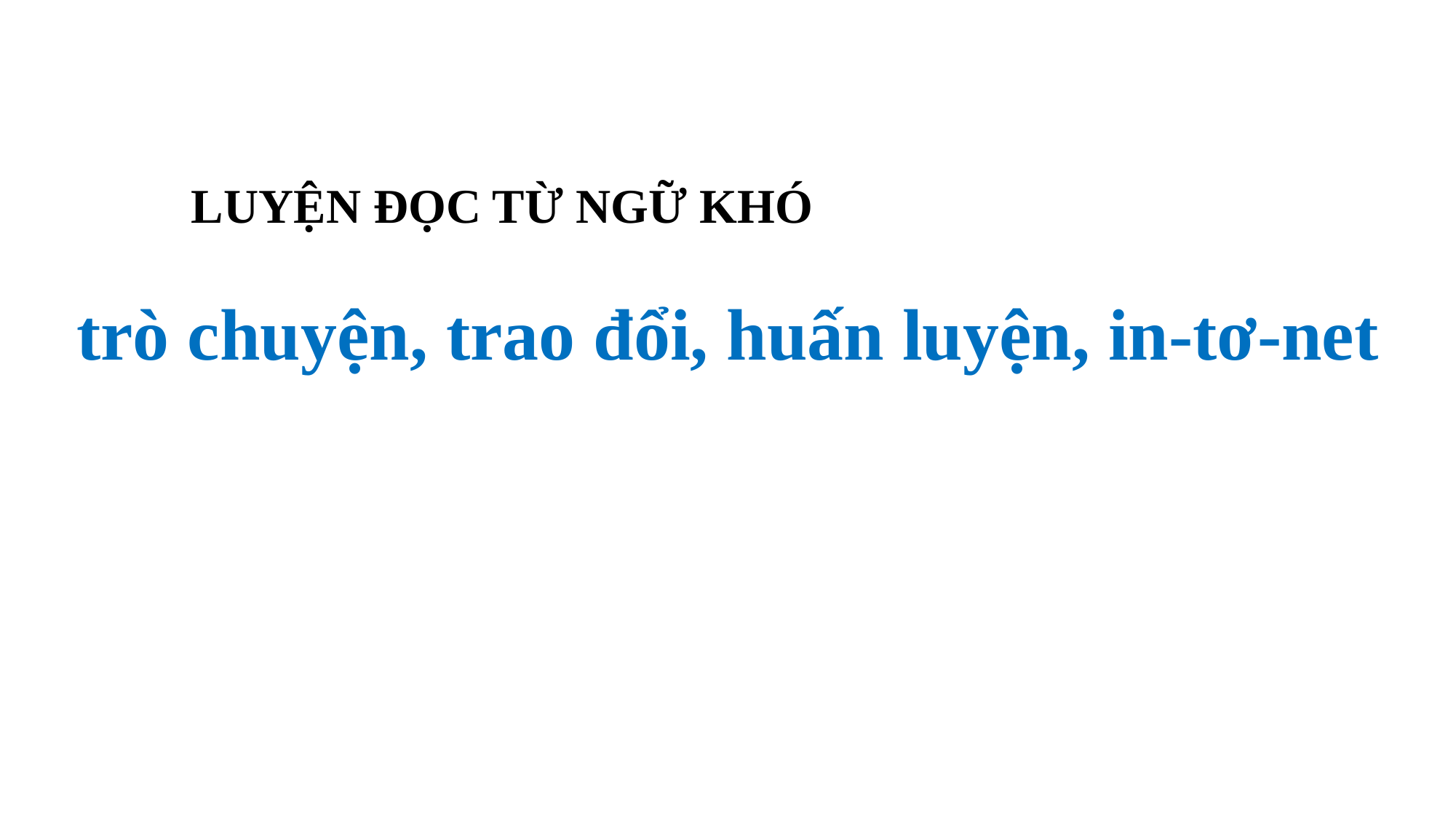

LUYỆN ĐỌC TỪ NGỮ KHÓ
trò chuyện, trao đổi, huấn luyện, in-tơ-net